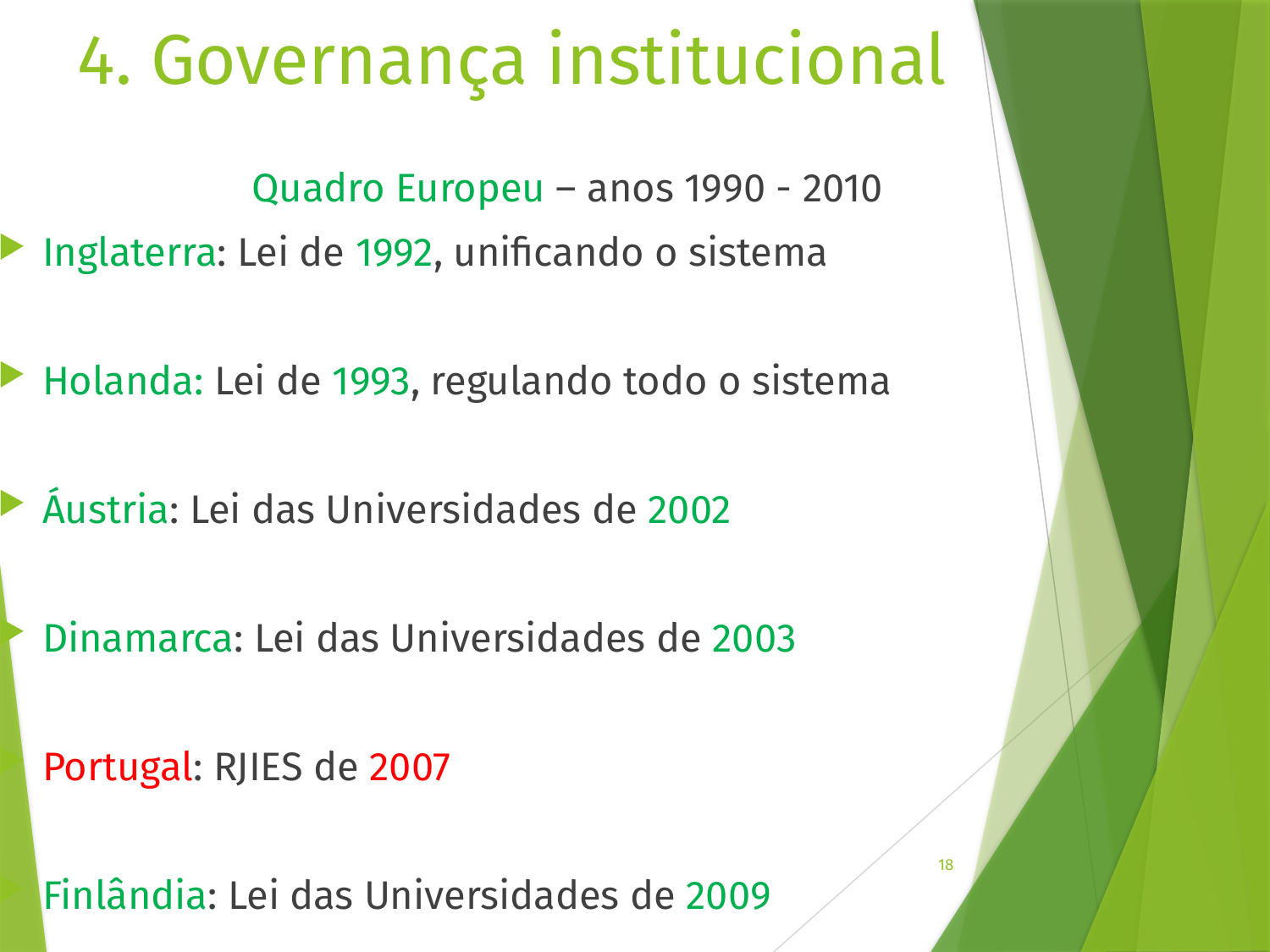

# 4. Governança institucional
Quadro Europeu – anos 1990 - 2010
Inglaterra: Lei de 1992, unificando o sistema

Holanda: Lei de 1993, regulando todo o sistema

Áustria: Lei das Universidades de 2002

Dinamarca: Lei das Universidades de 2003

Portugal: RJIES de 2007

Finlândia: Lei das Universidades de 2009
18